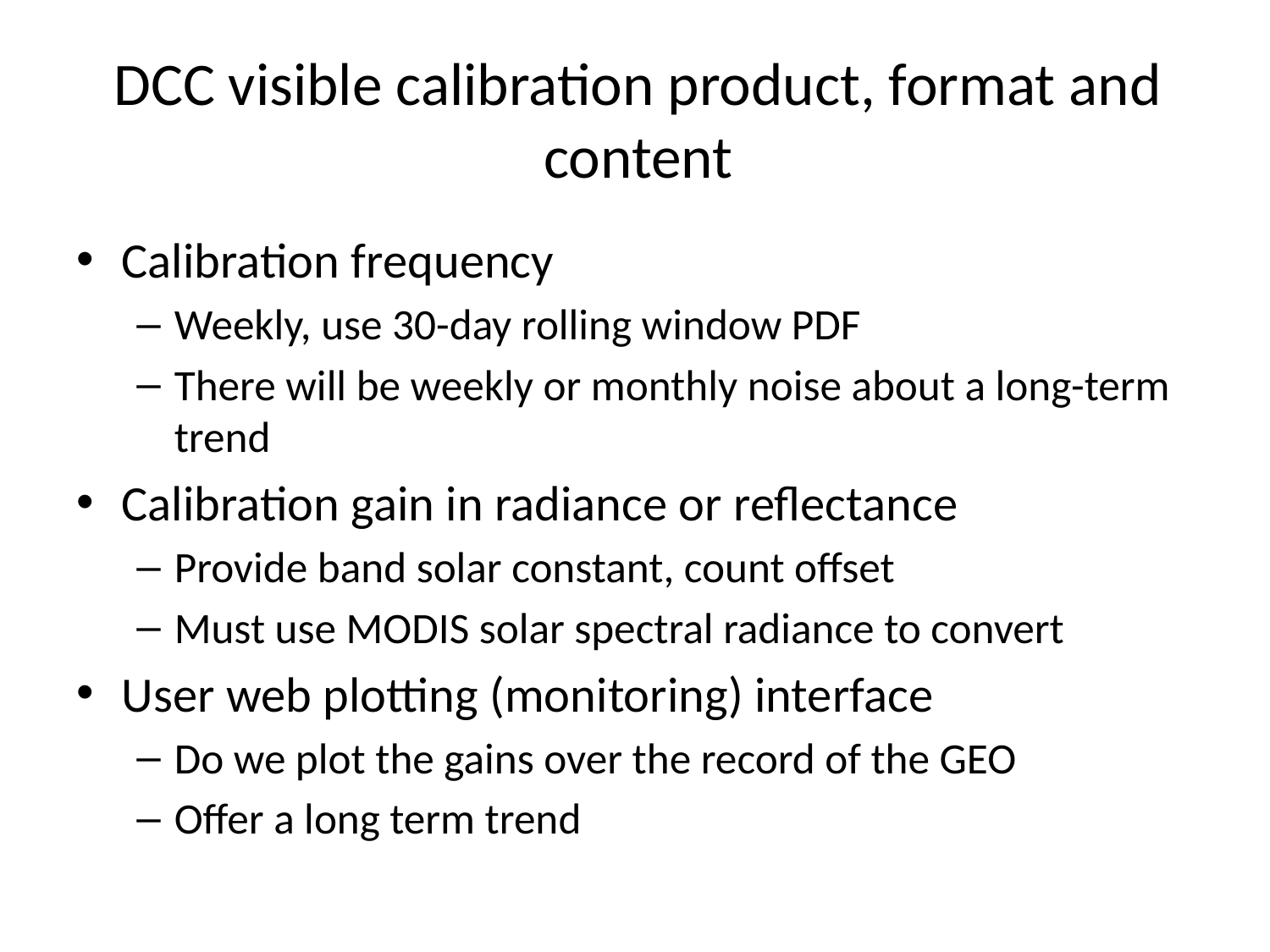

# DCC visible calibration product, format and content
Calibration frequency
Weekly, use 30-day rolling window PDF
There will be weekly or monthly noise about a long-term trend
Calibration gain in radiance or reflectance
Provide band solar constant, count offset
Must use MODIS solar spectral radiance to convert
User web plotting (monitoring) interface
Do we plot the gains over the record of the GEO
Offer a long term trend